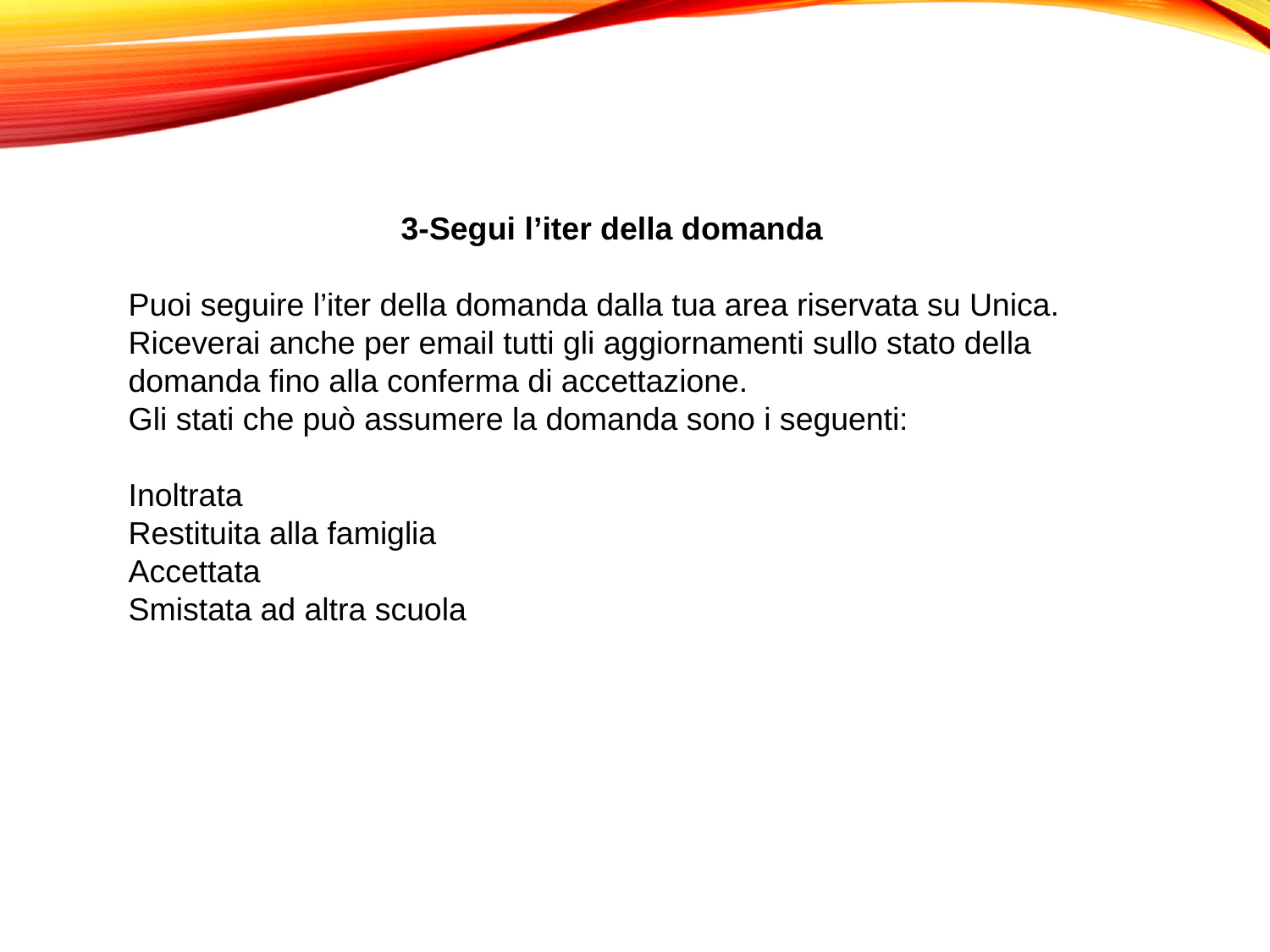

3-Segui l’iter della domanda

Puoi seguire l’iter della domanda dalla tua area riservata su Unica.
Riceverai anche per email tutti gli aggiornamenti sullo stato della domanda fino alla conferma di accettazione.
Gli stati che può assumere la domanda sono i seguenti:

Inoltrata
Restituita alla famiglia
Accettata
Smistata ad altra scuola